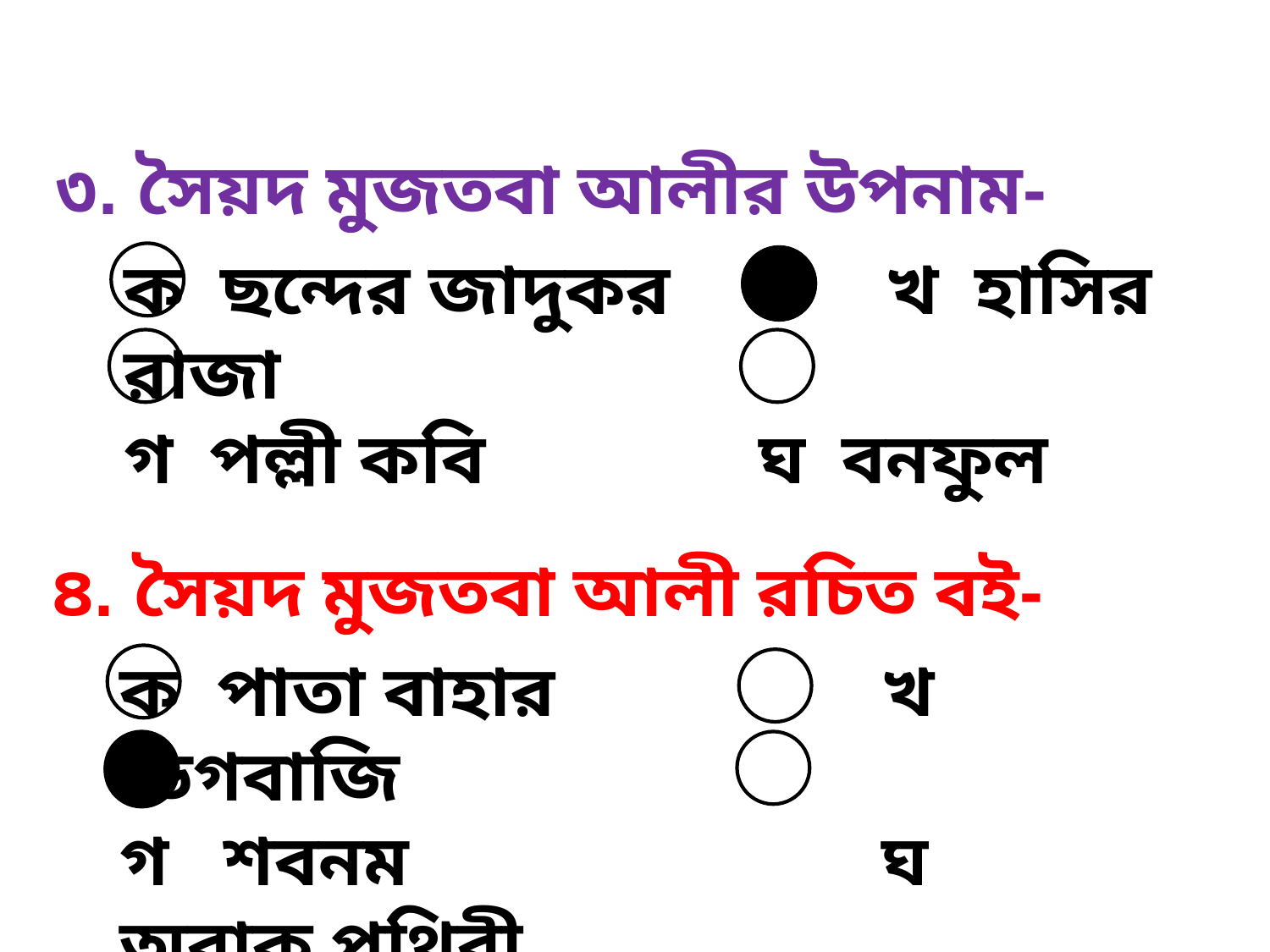

৩. সৈয়দ মুজতবা আলীর উপনাম-
ক  ছন্দের জাদুকর		খ  হাসির রাজা
গ  পল্লী কবি			ঘ  বনফুল

৪. সৈয়দ মুজতবা আলী রচিত বই-
ক  পাতা বাহার			খ  ডিগবাজি
গ   শবনম				ঘ  অবাক পৃথিবী